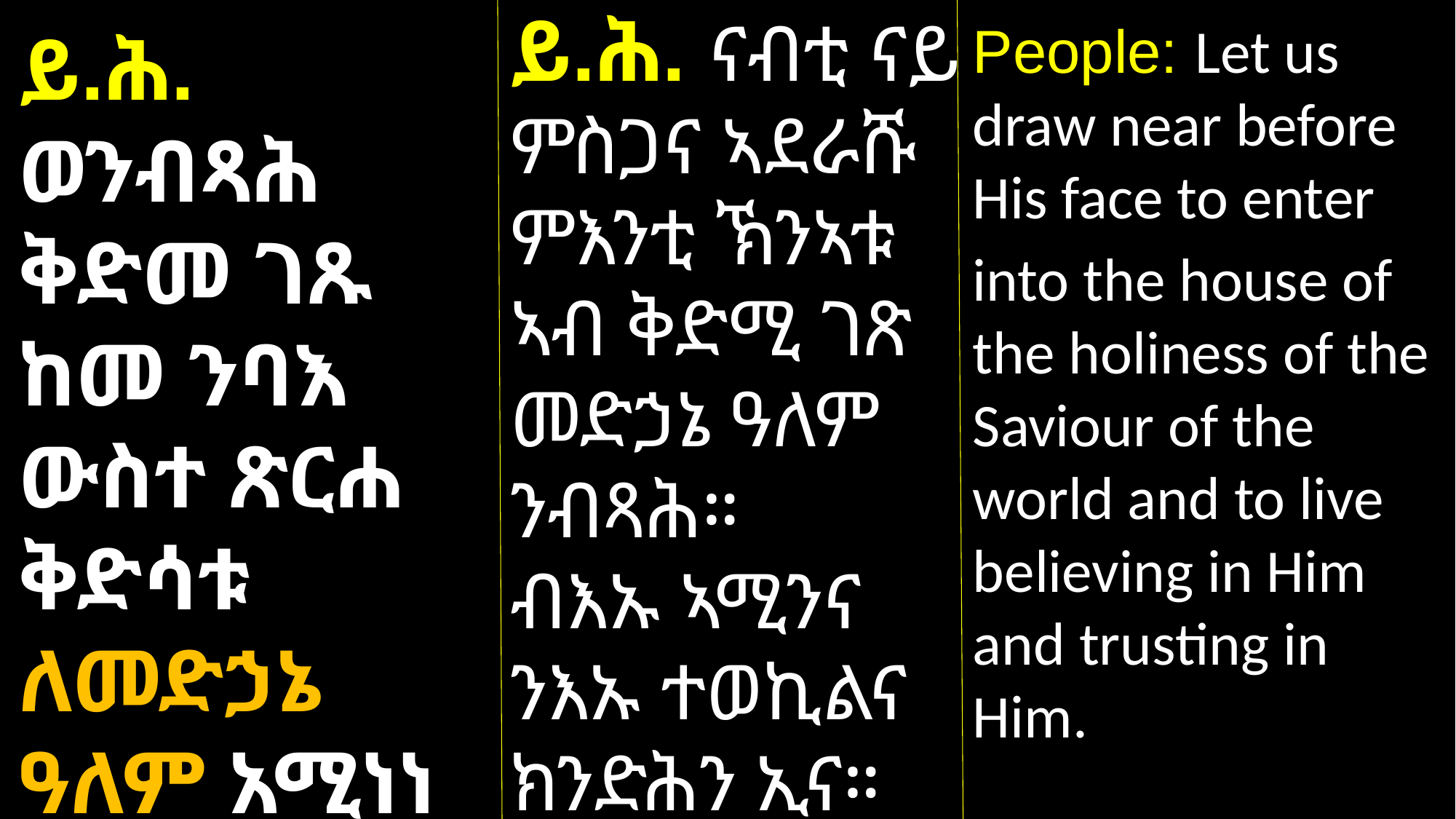

ይ.ሕ. ናብቲ ናይ ምስጋና ኣደራሹ ምእንቲ ኽንኣቱ
ኣብ ቅድሚ ገጽ መድኃኔ ዓለም ንብጻሕ።
ብእኡ ኣሚንና ንእኡ ተወኪልና ክንድሕን ኢና።
People: Let us draw near before His face to enter
into the house of the holiness of the Saviour of the world and to live believing in Him and trusting in Him.
ይ.ሕ. ወንብጻሕ ቅድመ ገጹ
ከመ ንባእ ውስተ ጽርሐ ቅድሳቱ ለመድኃኔ ዓለም አሚነነ ክያሁ ተወኪለነ ቦቱ ነሐዩ።